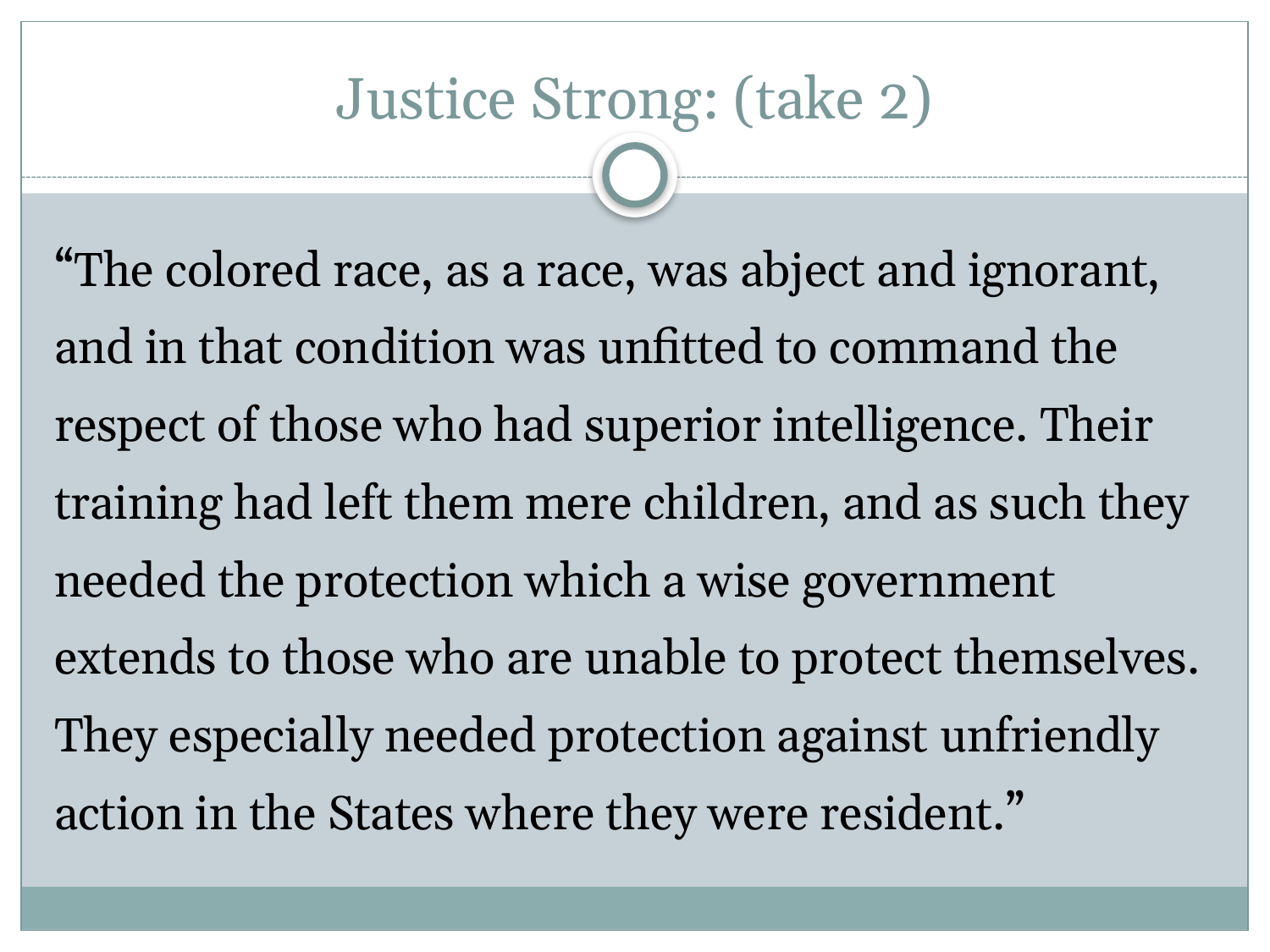

# Justice Strong: (take 2)
“The colored race, as a race, was abject and ignorant, and in that condition was unfitted to command the respect of those who had superior intelligence. Their training had left them mere children, and as such they needed the protection which a wise government extends to those who are unable to protect themselves. They especially needed protection against unfriendly action in the States where they were resident.”